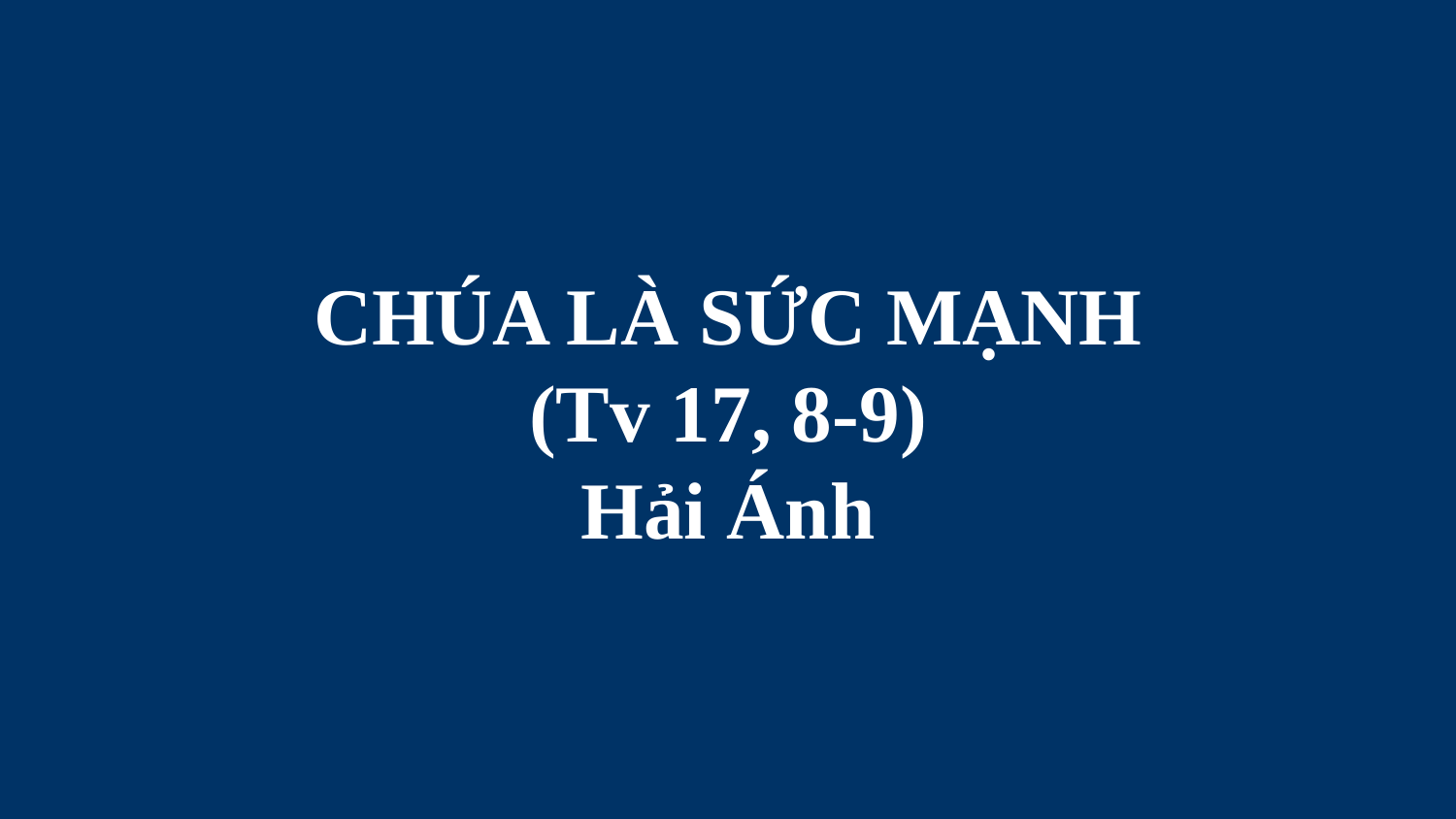

# CHÚA LÀ SỨC MẠNH (Tv 17, 8-9) Hải Ánh